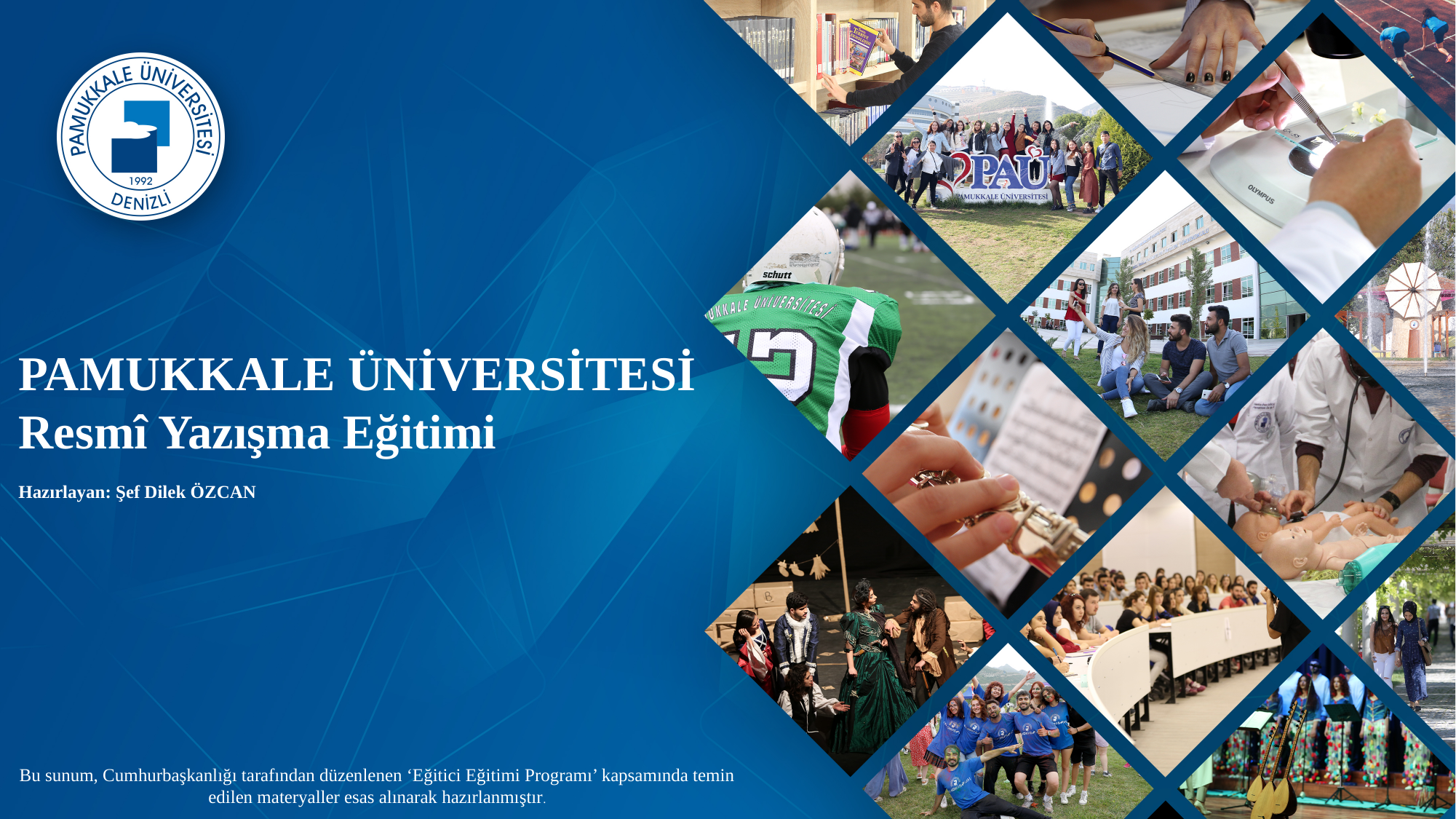

PAMUKKALE ÜNİVERSİTESİ
Resmî Yazışma Eğitimi

Hazırlayan: Şef Dilek ÖZCAN

Bu sunum, Cumhurbaşkanlığı tarafından düzenlenen ‘Eğitici Eğitimi Programı’ kapsamında temin edilen materyaller esas alınarak hazırlanmıştır.

1